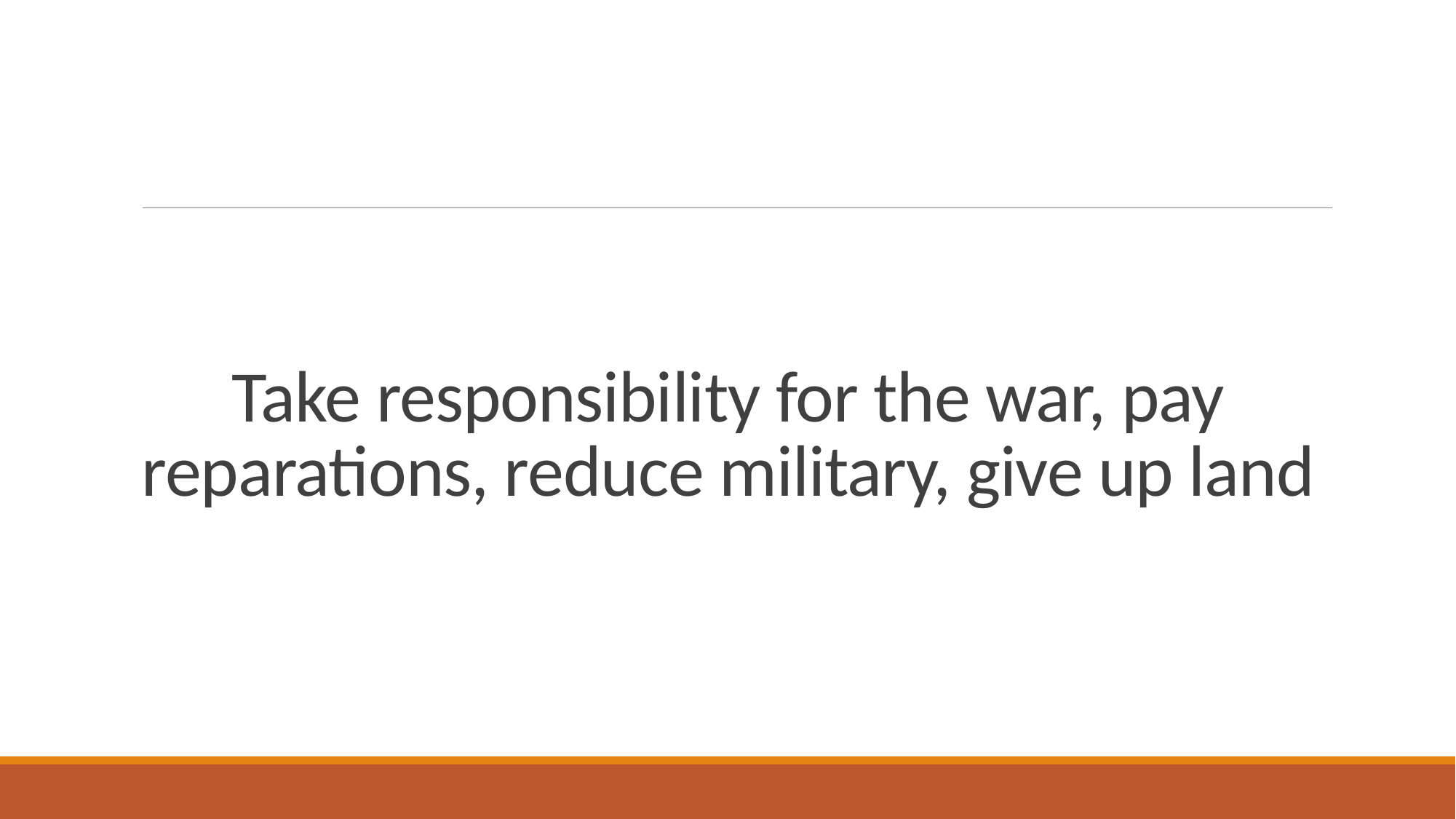

# Take responsibility for the war, pay reparations, reduce military, give up land